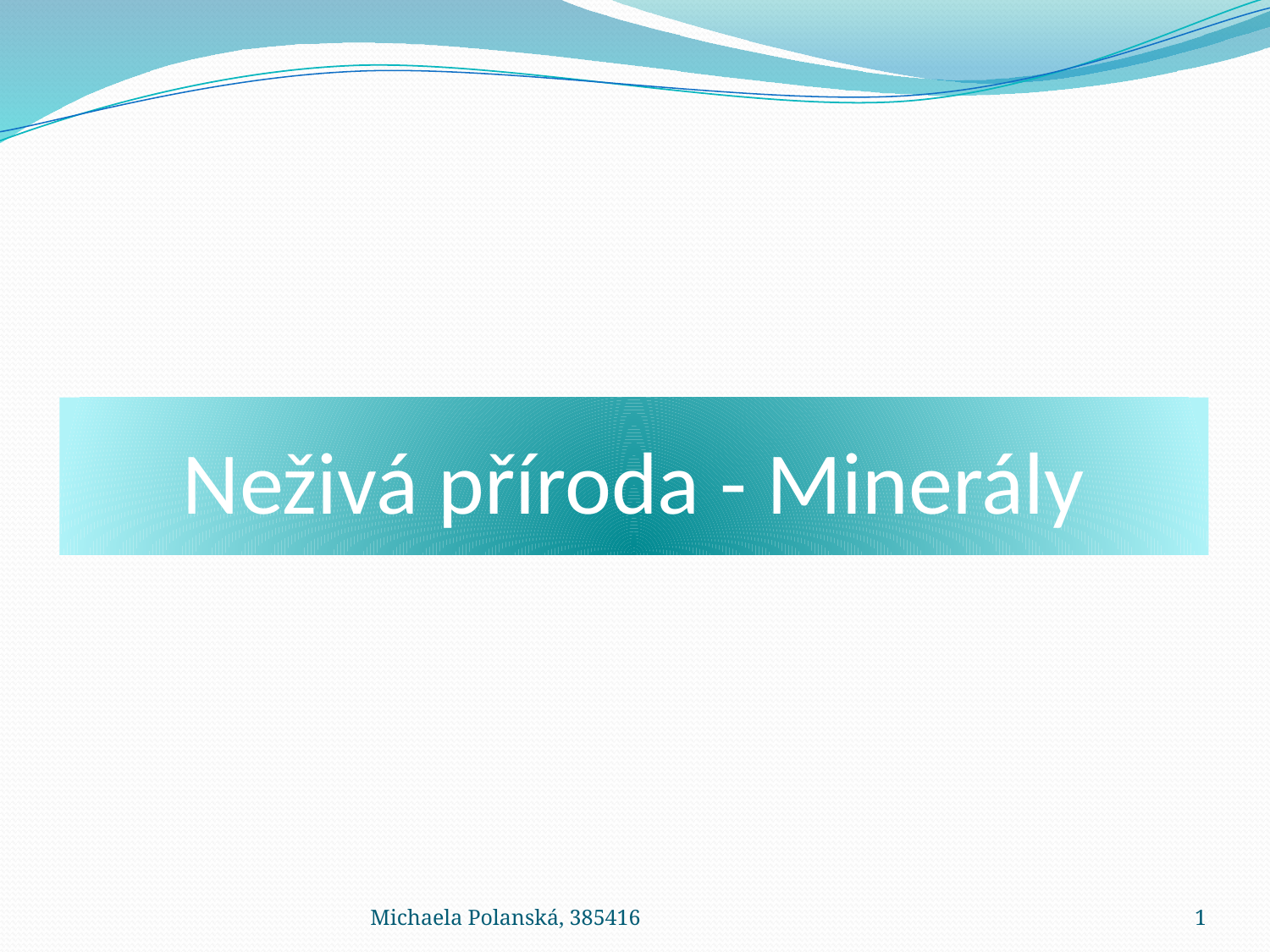

# Neživá příroda - Minerály
Michaela Polanská, 385416
1